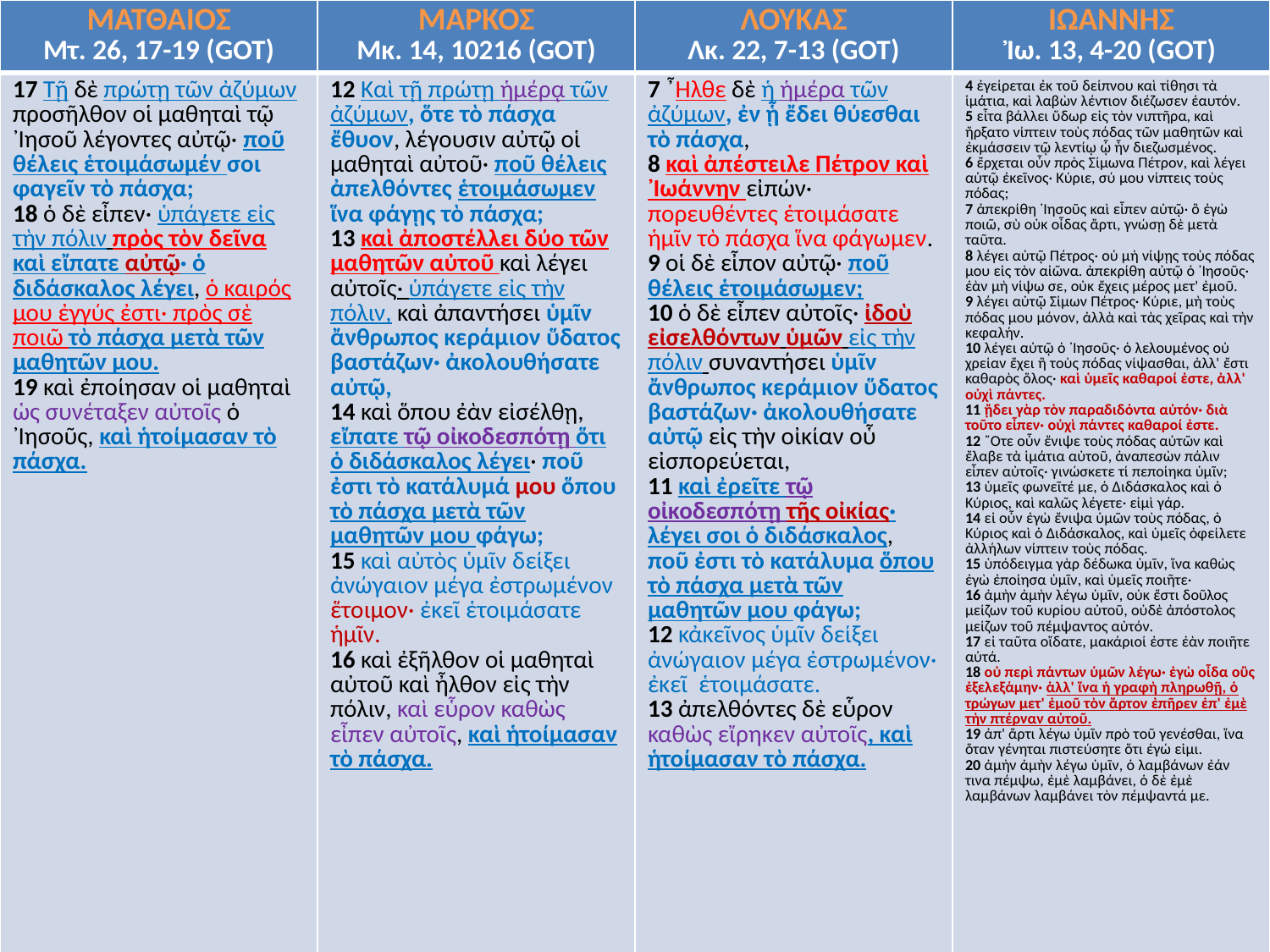

| ΜΑΤΘΑΙΟΣ Μτ. 26, 17-19 (GOT) | ΜΑΡΚΟΣ Μκ. 14, 10216 (GOT) | ΛΟΥΚΑΣ Λκ. 22, 7-13 (GOT) | ΙΩΑΝΝΗΣ Ἰω. 13, 4-20 (GOT) |
| --- | --- | --- | --- |
| 17 Τῇ δὲ πρώτῃ τῶν ἀζύμων προσῆλθον οἱ μαθηταὶ τῷ ᾿Ιησοῦ λέγοντες αὐτῷ· ποῦ θέλεις ἑτοιμάσωμέν σοι φαγεῖν τὸ πάσχα; 18 ὁ δὲ εἶπεν· ὑπάγετε εἰς τὴν πόλιν πρὸς τὸν δεῖνα καὶ εἴπατε αὐτῷ· ὁ διδάσκαλος λέγει, ὁ καιρός μου ἐγγύς ἐστι· πρὸς σὲ ποιῶ τὸ πάσχα μετὰ τῶν μαθητῶν μου. 19 καὶ ἐποίησαν οἱ μαθηταὶ ὡς συνέταξεν αὐτοῖς ὁ ᾿Ιησοῦς, καὶ ἡτοίμασαν τὸ πάσχα. | 12 Καὶ τῇ πρώτῃ ἡμέρᾳ τῶν ἀζύμων, ὅτε τὸ πάσχα ἔθυον, λέγουσιν αὐτῷ οἱ μαθηταὶ αὐτοῦ· ποῦ θέλεις ἀπελθόντες ἑτοιμάσωμεν ἵνα φάγῃς τὸ πάσχα; 13 καὶ ἀποστέλλει δύο τῶν μαθητῶν αὐτοῦ καὶ λέγει αὐτοῖς· ὑπάγετε εἰς τὴν πόλιν, καὶ ἀπαντήσει ὑμῖν ἄνθρωπος κεράμιον ὕδατος βαστάζων· ἀκολουθήσατε αὐτῷ, 14 καὶ ὅπου ἐὰν εἰσέλθῃ, εἴπατε τῷ οἰκοδεσπότῃ ὅτι ὁ διδάσκαλος λέγει· ποῦ ἐστι τὸ κατάλυμά μου ὅπου τὸ πάσχα μετὰ τῶν μαθητῶν μου φάγω; 15 καὶ αὐτὸς ὑμῖν δείξει ἀνώγαιον μέγα ἐστρωμένον ἕτοιμον· ἐκεῖ ἑτοιμάσατε ἡμῖν. 16 καὶ ἐξῆλθον οἱ μαθηταὶ αὐτοῦ καὶ ἦλθον εἰς τὴν πόλιν, καὶ εὗρον καθὼς εἶπεν αὐτοῖς, καὶ ἡτοίμασαν τὸ πάσχα. | 7 ῏Ηλθε δὲ ἡ ἡμέρα τῶν ἀζύμων, ἐν ᾗ ἔδει θύεσθαι τὸ πάσχα, 8 καὶ ἀπέστειλε Πέτρον καὶ ᾿Ιωάννην εἰπών· πορευθέντες ἑτοιμάσατε ἡμῖν τὸ πάσχα ἵνα φάγωμεν. 9 οἱ δὲ εἶπον αὐτῷ· ποῦ θέλεις ἑτοιμάσωμεν; 10 ὁ δὲ εἶπεν αὐτοῖς· ἰδοὺ εἰσελθόντων ὑμῶν εἰς τὴν πόλιν συναντήσει ὑμῖν ἄνθρωπος κεράμιον ὕδατος βαστάζων· ἀκολουθήσατε αὐτῷ εἰς τὴν οἰκίαν οὗ εἰσπορεύεται, 11 καὶ ἐρεῖτε τῷ οἰκοδεσπότῃ τῆς οἰκίας· λέγει σοι ὁ διδάσκαλος, ποῦ ἐστι τὸ κατάλυμα ὅπου τὸ πάσχα μετὰ τῶν μαθητῶν μου φάγω; 12 κἀκεῖνος ὑμῖν δείξει ἀνώγαιον μέγα ἐστρωμένον· ἐκεῖ ἑτοιμάσατε. 13 ἀπελθόντες δὲ εὗρον καθὼς εἴρηκεν αὐτοῖς, καὶ ἡτοίμασαν τὸ πάσχα. | 4 ἐγείρεται ἐκ τοῦ δείπνου καὶ τίθησι τὰ ἱμάτια, καὶ λαβὼν λέντιον διέζωσεν ἑαυτόν. 5 εἶτα βάλλει ὕδωρ εἰς τὸν νιπτῆρα, καὶ ἤρξατο νίπτειν τοὺς πόδας τῶν μαθητῶν καὶ ἐκμάσσειν τῷ λεντίῳ ᾧ ἦν διεζωσμένος. 6 ἔρχεται οὖν πρὸς Σίμωνα Πέτρον, καὶ λέγει αὐτῷ ἐκεῖνος· Κύριε, σύ μου νίπτεις τοὺς πόδας; 7 ἀπεκρίθη ᾿Ιησοῦς καὶ εἶπεν αὐτῷ· ὃ ἐγὼ ποιῶ, σὺ οὐκ οἶδας ἄρτι, γνώσῃ δὲ μετὰ ταῦτα. 8 λέγει αὐτῷ Πέτρος· οὐ μὴ νίψῃς τοὺς πόδας μου εἰς τὸν αἰῶνα. ἀπεκρίθη αὐτῷ ὁ ᾿Ιησοῦς· ἐὰν μὴ νίψω σε, οὐκ ἔχεις μέρος μετ' ἐμοῦ. 9 λέγει αὐτῷ Σίμων Πέτρος· Κύριε, μὴ τοὺς πόδας μου μόνον, ἀλλὰ καὶ τὰς χεῖρας καὶ τὴν κεφαλήν. 10 λέγει αὐτῷ ὁ ᾿Ιησοῦς· ὁ λελουμένος οὐ χρείαν ἔχει ἢ τοὺς πόδας νίψασθαι, ἀλλ' ἔστι καθαρὸς ὅλος· καὶ ὑμεῖς καθαροί ἐστε, ἀλλ' οὐχὶ πάντες. 11 ᾔδει γὰρ τὸν παραδιδόντα αὐτόν· διὰ τοῦτο εἶπεν· οὐχὶ πάντες καθαροί ἐστε. 12 ῞Οτε οὖν ἔνιψε τοὺς πόδας αὐτῶν καὶ ἔλαβε τὰ ἱμάτια αὐτοῦ, ἀναπεσὼν πάλιν εἶπεν αὐτοῖς· γινώσκετε τί πεποίηκα ὑμῖν; 13 ὑμεῖς φωνεῖτέ με, ὁ Διδάσκαλος καὶ ὁ Κύριος, καὶ καλῶς λέγετε· εἰμὶ γάρ. 14 εἰ οὖν ἐγὼ ἔνιψα ὑμῶν τοὺς πόδας, ὁ Κύριος καὶ ὁ Διδάσκαλος, καὶ ὑμεῖς ὀφείλετε ἀλλήλων νίπτειν τοὺς πόδας. 15 ὑπόδειγμα γὰρ δέδωκα ὑμῖν, ἵνα καθὼς ἐγὼ ἐποίησα ὑμῖν, καὶ ὑμεῖς ποιῆτε· 16 ἀμὴν ἀμὴν λέγω ὑμῖν, οὐκ ἔστι δοῦλος μείζων τοῦ κυρίου αὐτοῦ, οὐδὲ ἀπόστολος μείζων τοῦ πέμψαντος αὐτόν. 17 εἰ ταῦτα οἴδατε, μακάριοί ἐστε ἐὰν ποιῆτε αὐτά. 18 οὐ περὶ πάντων ὑμῶν λέγω· ἐγὼ οἶδα οὓς ἐξελεξάμην· ἀλλ' ἵνα ἡ γραφὴ πληρωθῇ, ὁ τρώγων μετ' ἐμοῦ τὸν ἄρτον ἐπῆρεν ἐπ' ἐμὲ τὴν πτέρναν αὐτοῦ. 19 ἀπ' ἄρτι λέγω ὑμῖν πρὸ τοῦ γενέσθαι, ἵνα ὅταν γένηται πιστεύσητε ὅτι ἐγώ εἰμι. 20 ἀμὴν ἀμὴν λέγω ὑμῖν, ὁ λαμβάνων ἐάν τινα πέμψω, ἐμὲ λαμβάνει, ὁ δὲ ἐμὲ λαμβάνων λαμβάνει τὸν πέμψαντά με. |
#